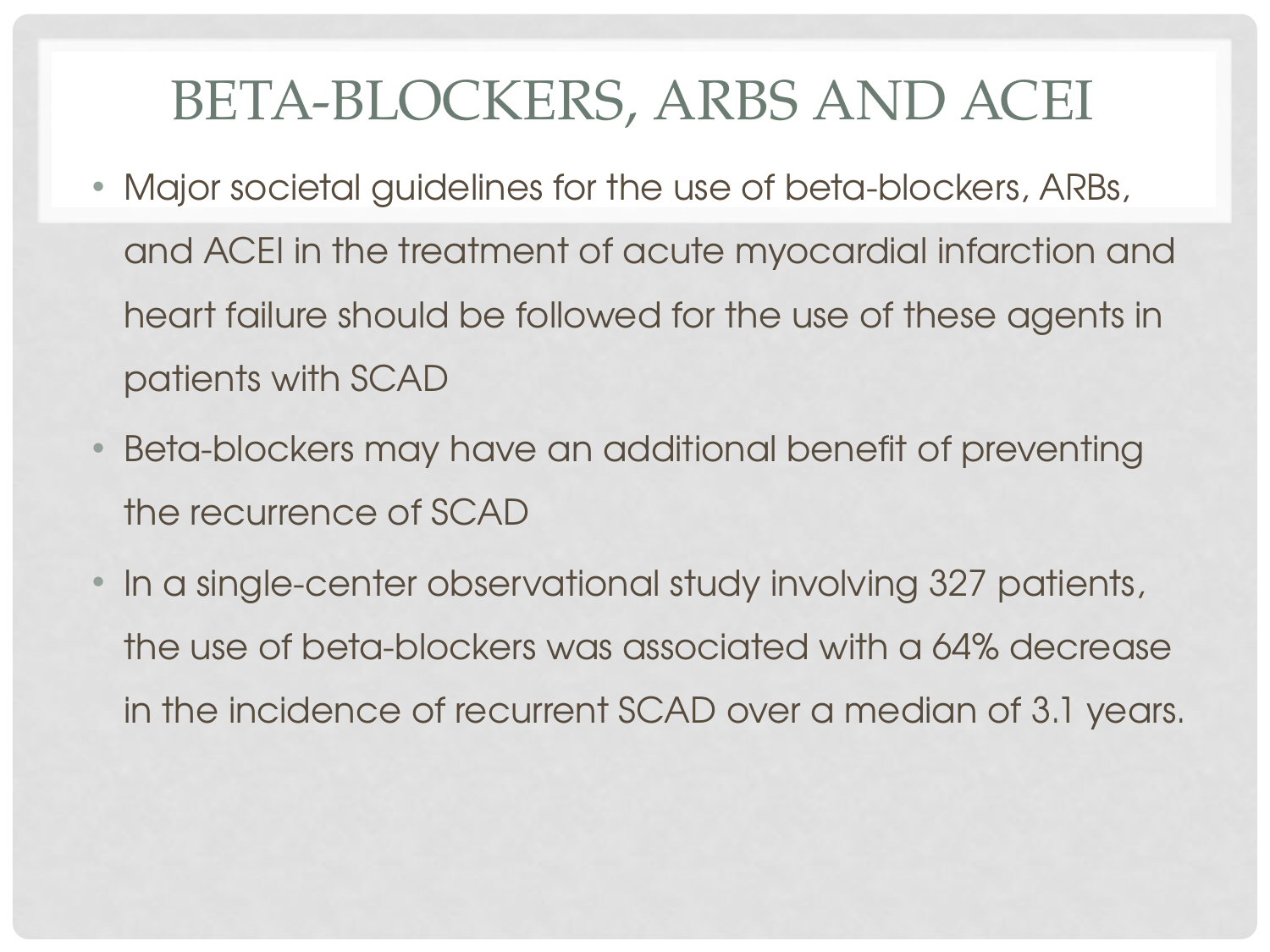

# Beta-blockers, ARBS and ACEI
Major societal guidelines for the use of beta-blockers, ARBs, and ACEI in the treatment of acute myocardial infarction and heart failure should be followed for the use of these agents in patients with SCAD
Beta-blockers may have an additional benefit of preventing the recurrence of SCAD
In a single-center observational study involving 327 patients, the use of beta-blockers was associated with a 64% decrease in the incidence of recurrent SCAD over a median of 3.1 years.